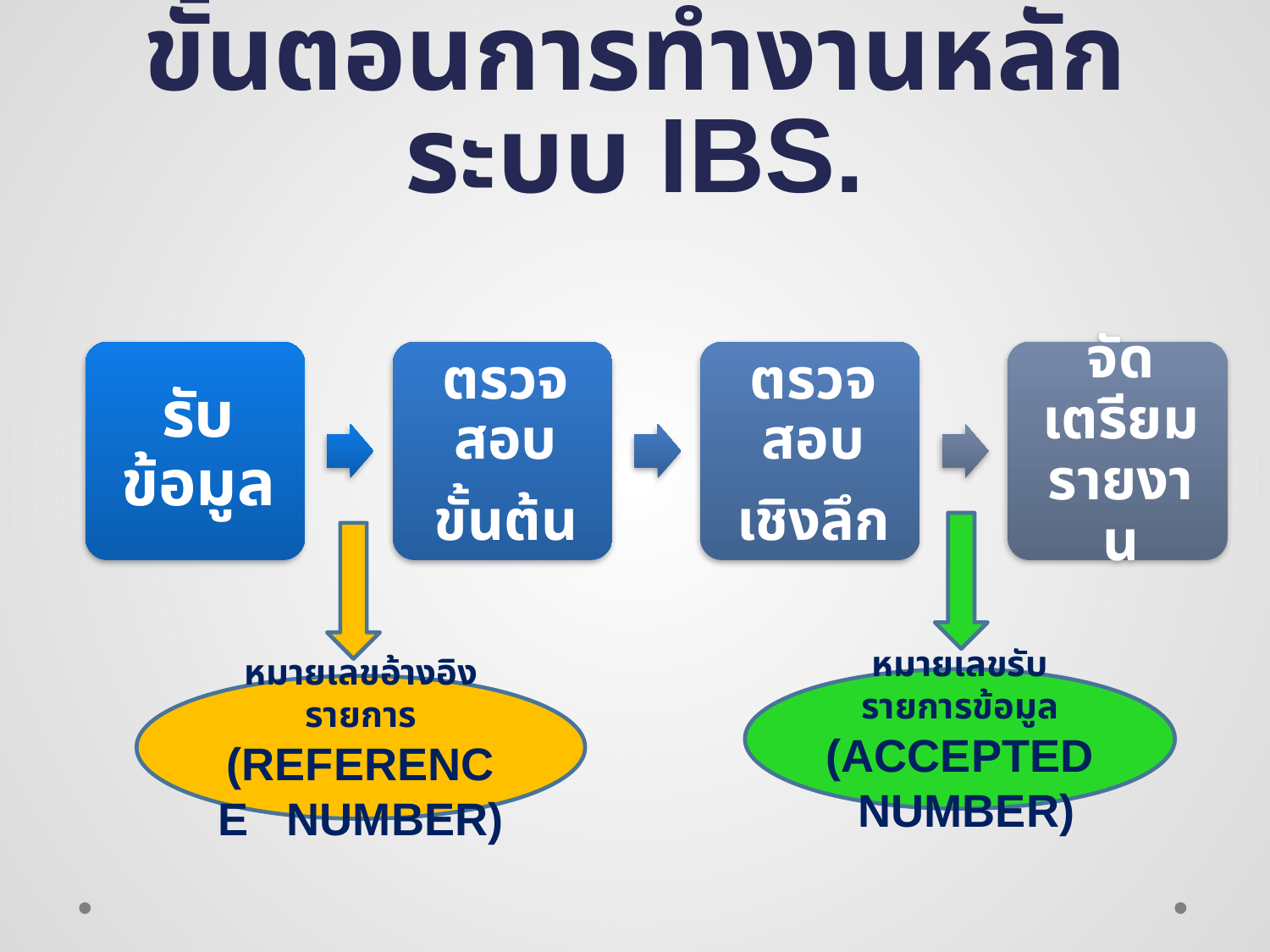

# ขั้นตอนการทำงานหลัก ระบบ IBS.
รับข้อมูล

ตรวจสอบ
ขั้นต้น

ตรวจสอบ
เชิงลึก

จัดเตรียมรายงาน

หมายเลขรับรายการข้อมูล
(ACCEPTED  NUMBER)
หมายเลขอ้างอิงรายการ
(REFERENCE   NUMBER)